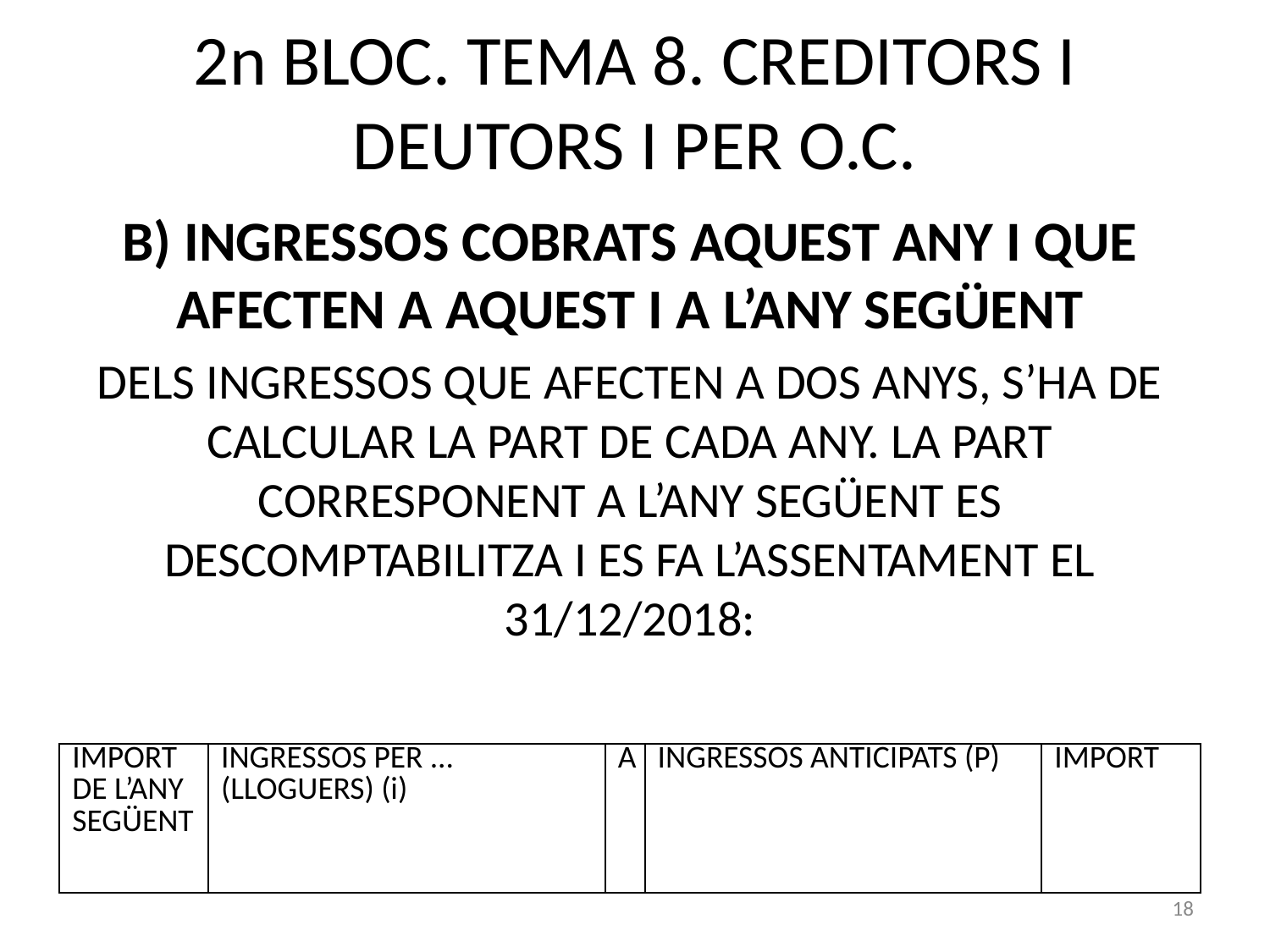

2n BLOC. TEMA 8. CREDITORS I DEUTORS I PER O.C.
B) INGRESSOS COBRATS AQUEST ANY I QUE AFECTEN A AQUEST I A L’ANY SEGÜENT
DELS INGRESSOS QUE AFECTEN A DOS ANYS, S’HA DE CALCULAR LA PART DE CADA ANY. LA PART CORRESPONENT A L’ANY SEGÜENT ES DESCOMPTABILITZA I ES FA L’ASSENTAMENT EL 31/12/2018:

| IMPORT DE L’ANY SEGÜENT | INGRESSOS PER ... (LLOGUERS) (i) | A | INGRESSOS ANTICIPATS (P) | IMPORT |
| --- | --- | --- | --- | --- |
18